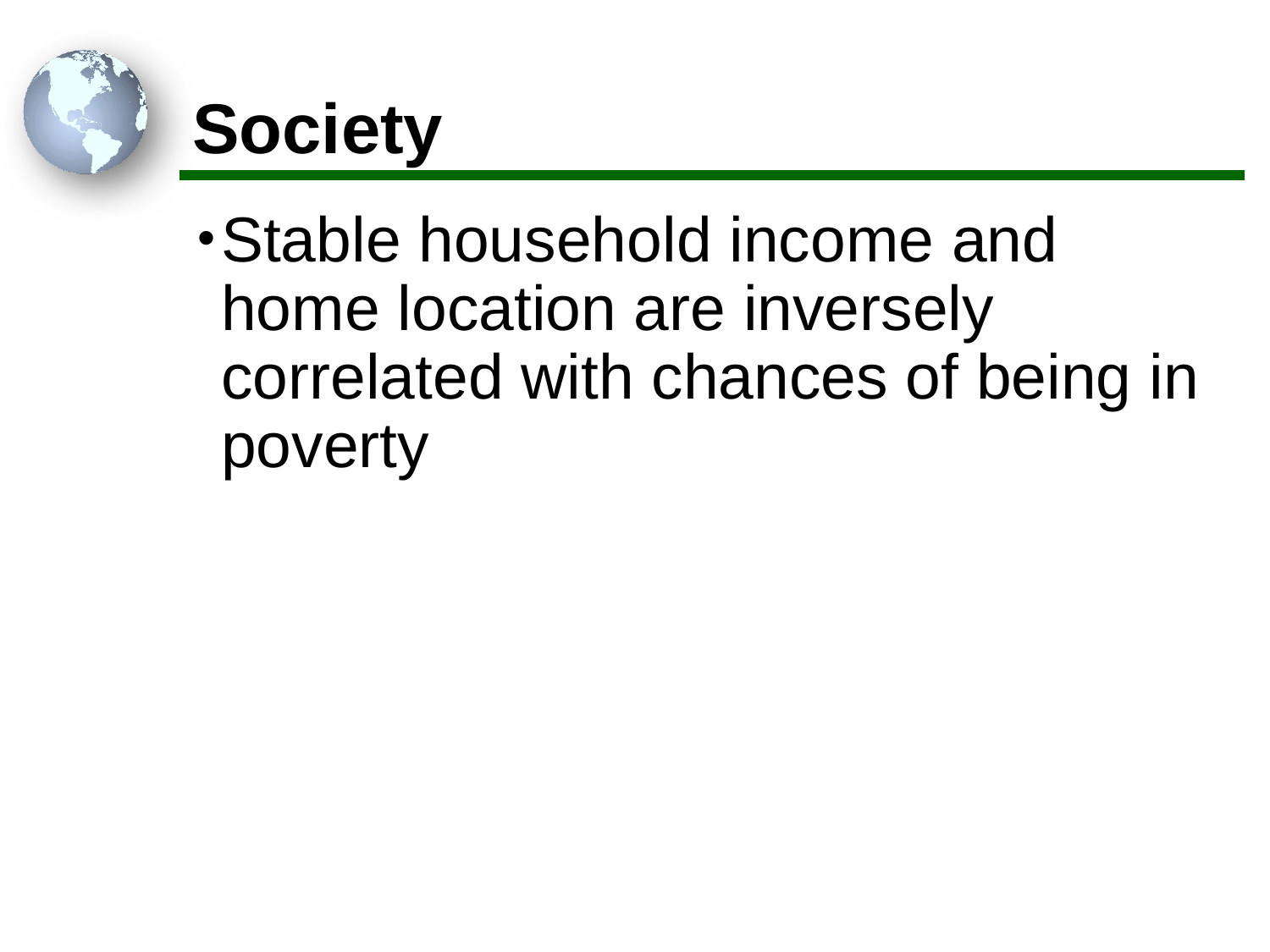

# Society
Stable household income and home location are inversely correlated with chances of being in poverty